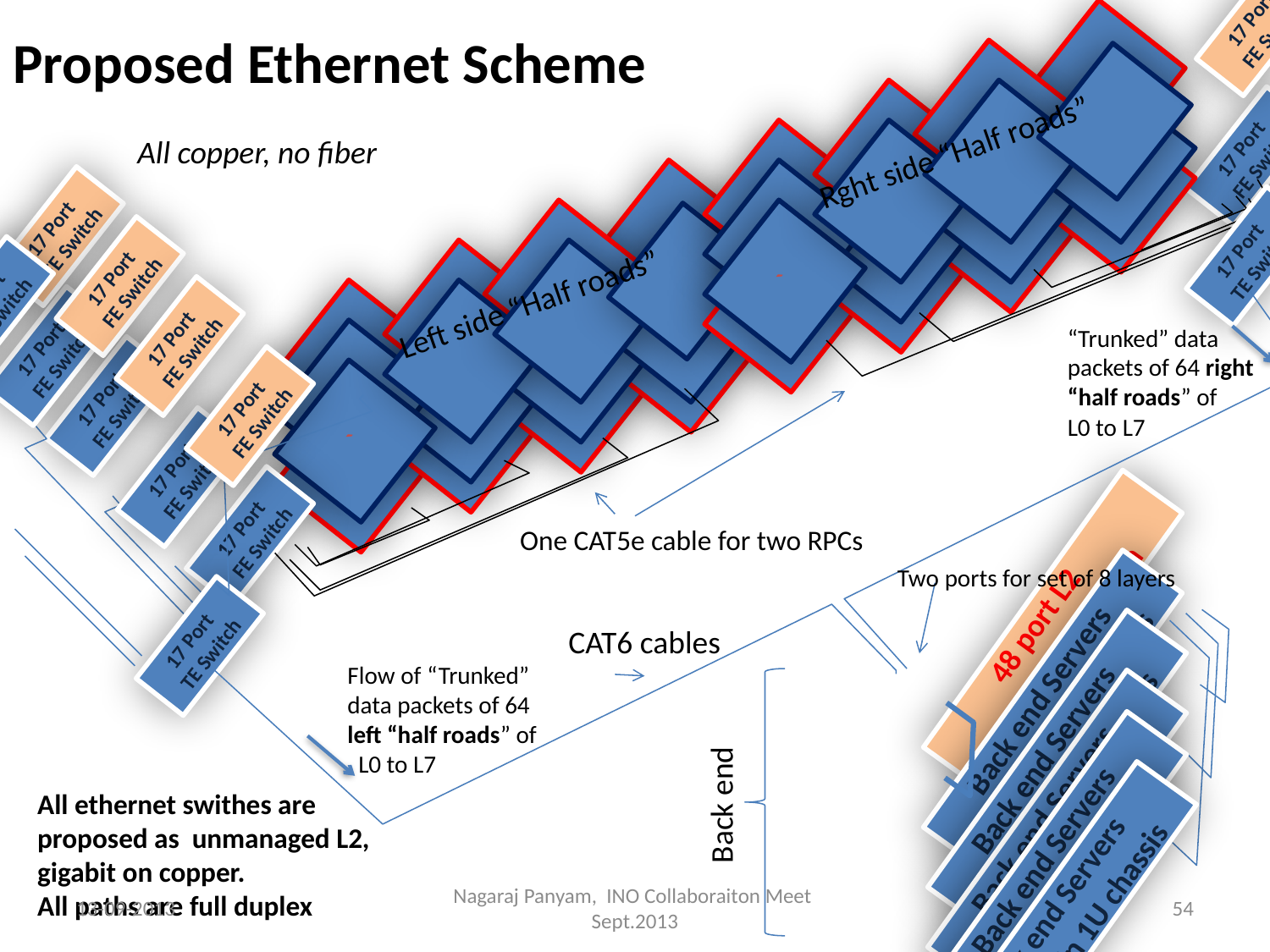

17 Port
 FE Switch

`

Proposed Ethernet Scheme
Rght side “Half roads”
All copper, no fiber

17 Port
 FE Switch

`

17 Port
 FE Switch

17 Port
TE Switch

17 Port
 FE Switch

Left side “Half roads”

17 Port
 FE Switch

17 Port
 FE Switch

“Trunked” data packets of 64 right “half roads” of
L0 to L7

17 Port
 FE Switch

17 Port
 FE Switch

17 Port
 FE Switch

17 Port
 FE Switch

17 Port
 FE Switch

One CAT5e cable for two RPCs
Two ports for set of 8 layers
48 port L2
“Backend” Switch

17 Port
TE Switch

CAT6 cables

Flow of “Trunked” data packets of 64 left “half roads” of
  L0 to L7

Back end Servers
2 units in 1U chassis

Back end Servers
2 units in 1U chassis
Back end
All ethernet swithes are proposed as  unmanaged L2, gigabit on copper.
All paths are full duplex
Back end Servers
2 units in 1U chassis
Back end Servers
2 units in 1U chassis
13-09-2013
Nagaraj Panyam,  INO Collaboraiton Meet  Sept.2013
54
Back end Servers
2 units in 1U chassis